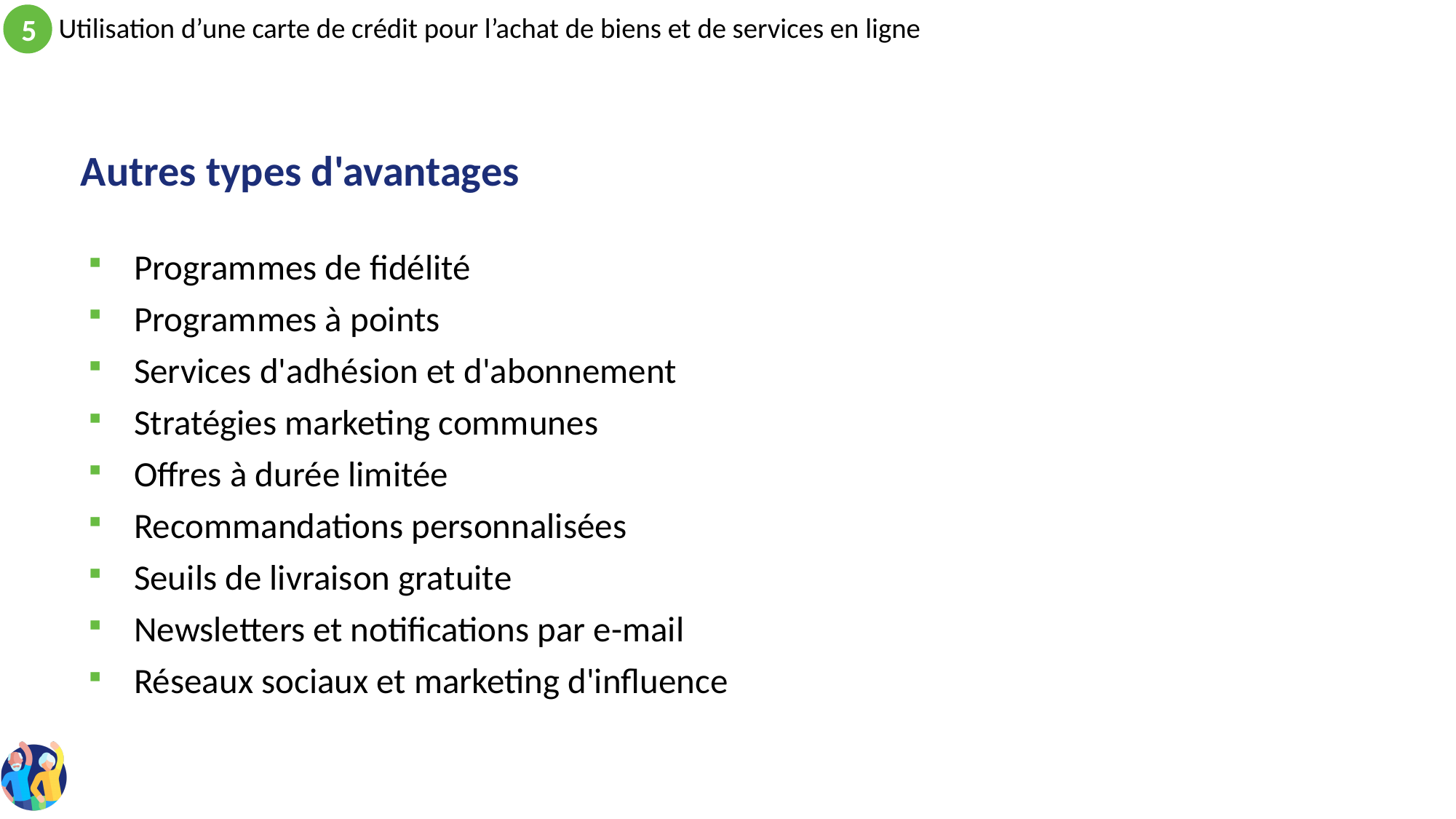

# Autres types d'avantages
Programmes de fidélité
Programmes à points
Services d'adhésion et d'abonnement
Stratégies marketing communes
Offres à durée limitée
Recommandations personnalisées
Seuils de livraison gratuite
Newsletters et notifications par e-mail
Réseaux sociaux et marketing d'influence